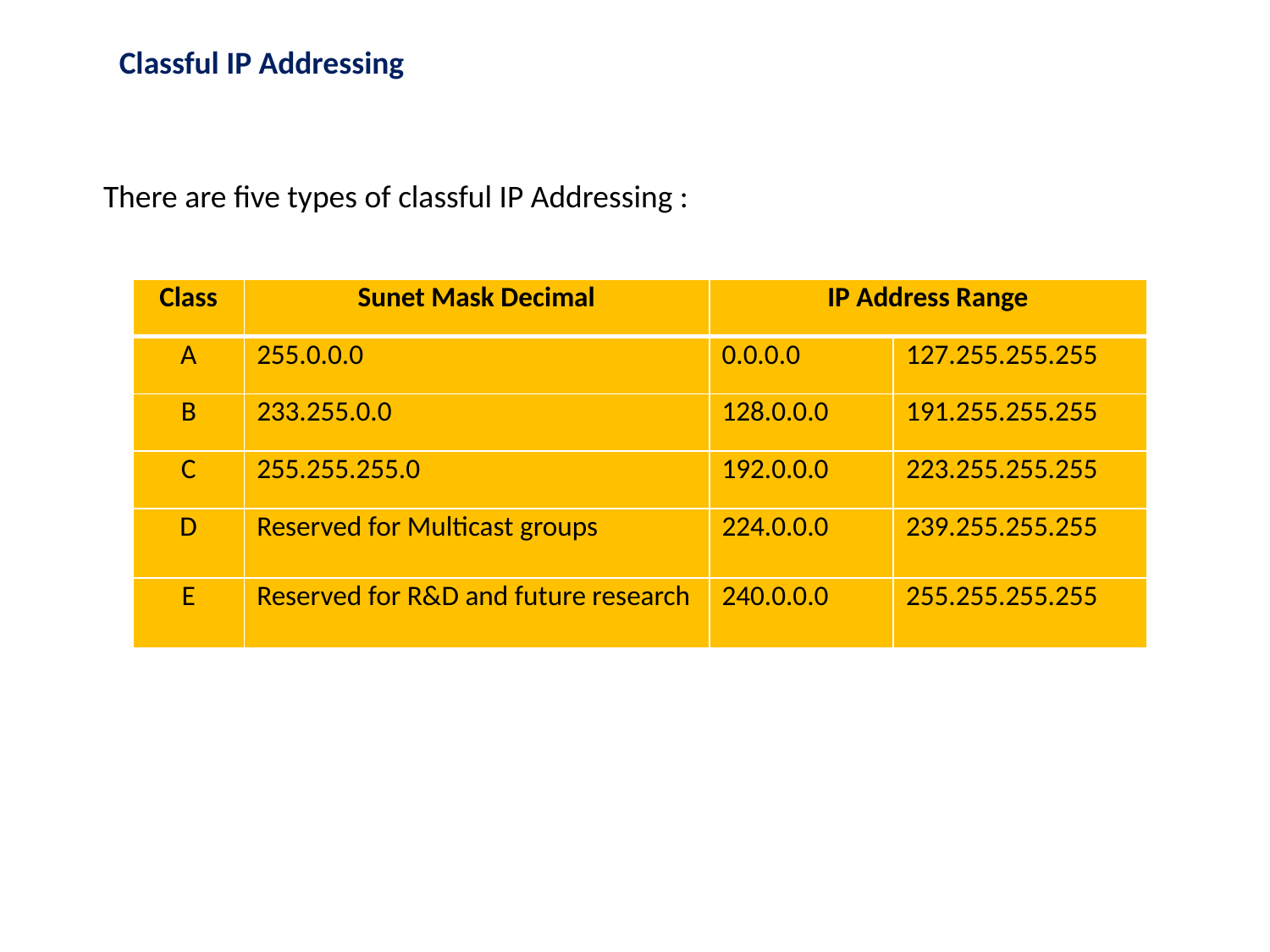

Classful IP Addressing
There are five types of classful IP Addressing :
| Class | Sunet Mask Decimal | IP Address Range |  |
| --- | --- | --- | --- |
| A | 255.0.0.0 | 0.0.0.0 | 127.255.255.255 |
| B | 233.255.0.0 | 128.0.0.0 | 191.255.255.255 |
| C | 255.255.255.0 | 192.0.0.0 | 223.255.255.255 |
| D | Reserved for Multicast groups | 224.0.0.0 | 239.255.255.255 |
| E | Reserved for R&D and future research | 240.0.0.0 | 255.255.255.255 |